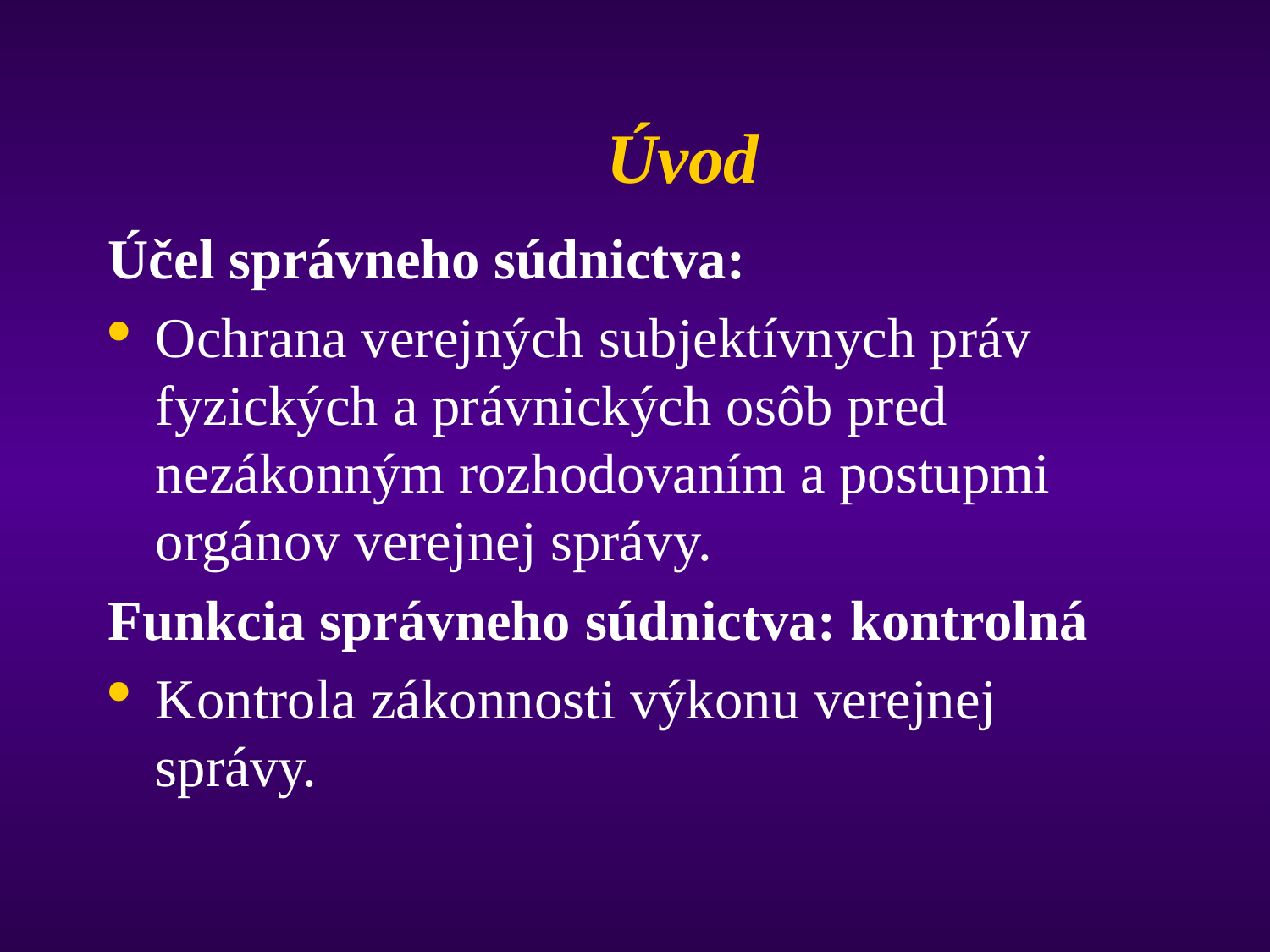

# Úvod
Účel správneho súdnictva:
Ochrana verejných subjektívnych práv fyzických a právnických osôb pred nezákonným rozhodovaním a postupmi  orgánov verejnej správy.
Funkcia správneho súdnictva: kontrolná
Kontrola zákonnosti výkonu verejnej správy.